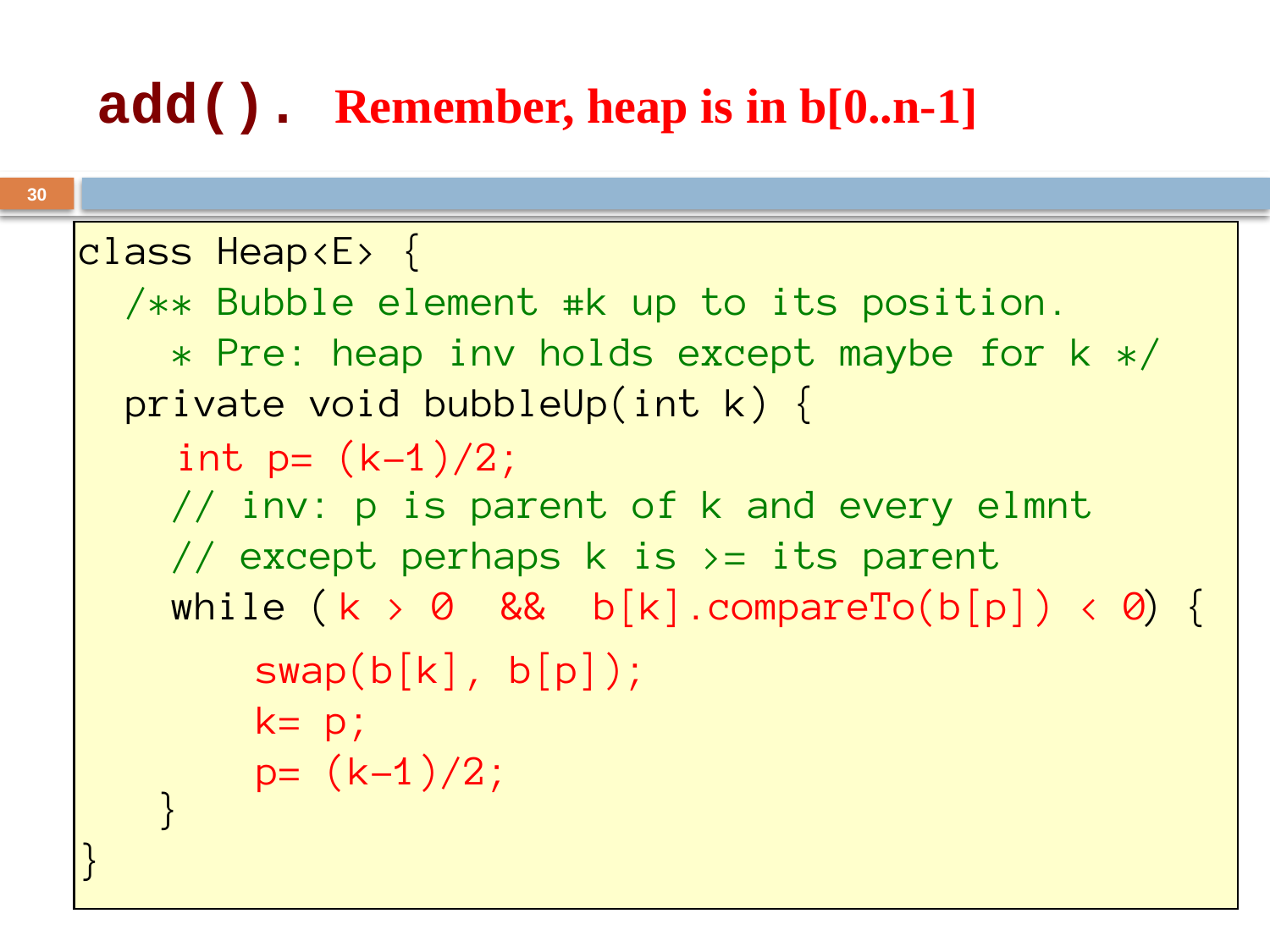

# add(). Remember, heap is in b[0..n-1]
30
class Heap<E> {
  /** Bubble element #k up to its position.
    * Pre: heap inv holds except maybe for k */
  private void bubbleUp(int k) {

    // inv: p is parent of k and every elmnt
    // except perhaps k is >= its parent
    while (                                   ) {

	  }
}
int p= (k-1)/2;
k > 0  &&  b[k].compareTo(b[p]) < 0
swap(b[k], b[p]);
k= p;
p= (k-1)/2;